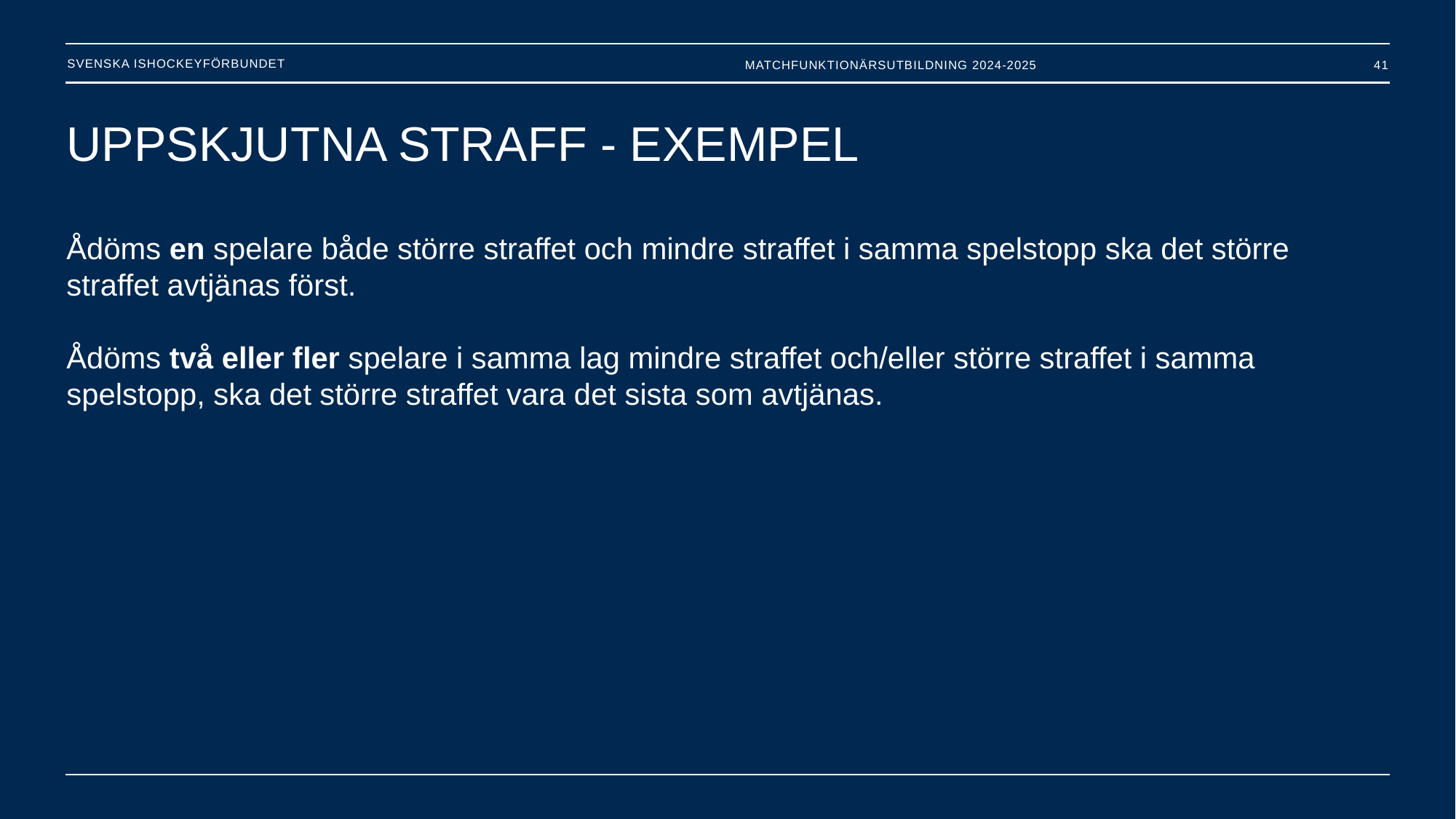

Matchfunktionärsutbildning 2024-2025
41
# UPPSKJUTNA STRAFF - EXEMPEL Ådöms en spelare både större straffet och mindre straffet i samma spelstopp ska det större straffet avtjänas först. Ådöms två eller fler spelare i samma lag mindre straffet och/eller större straffet i samma spelstopp, ska det större straffet vara det sista som avtjänas.